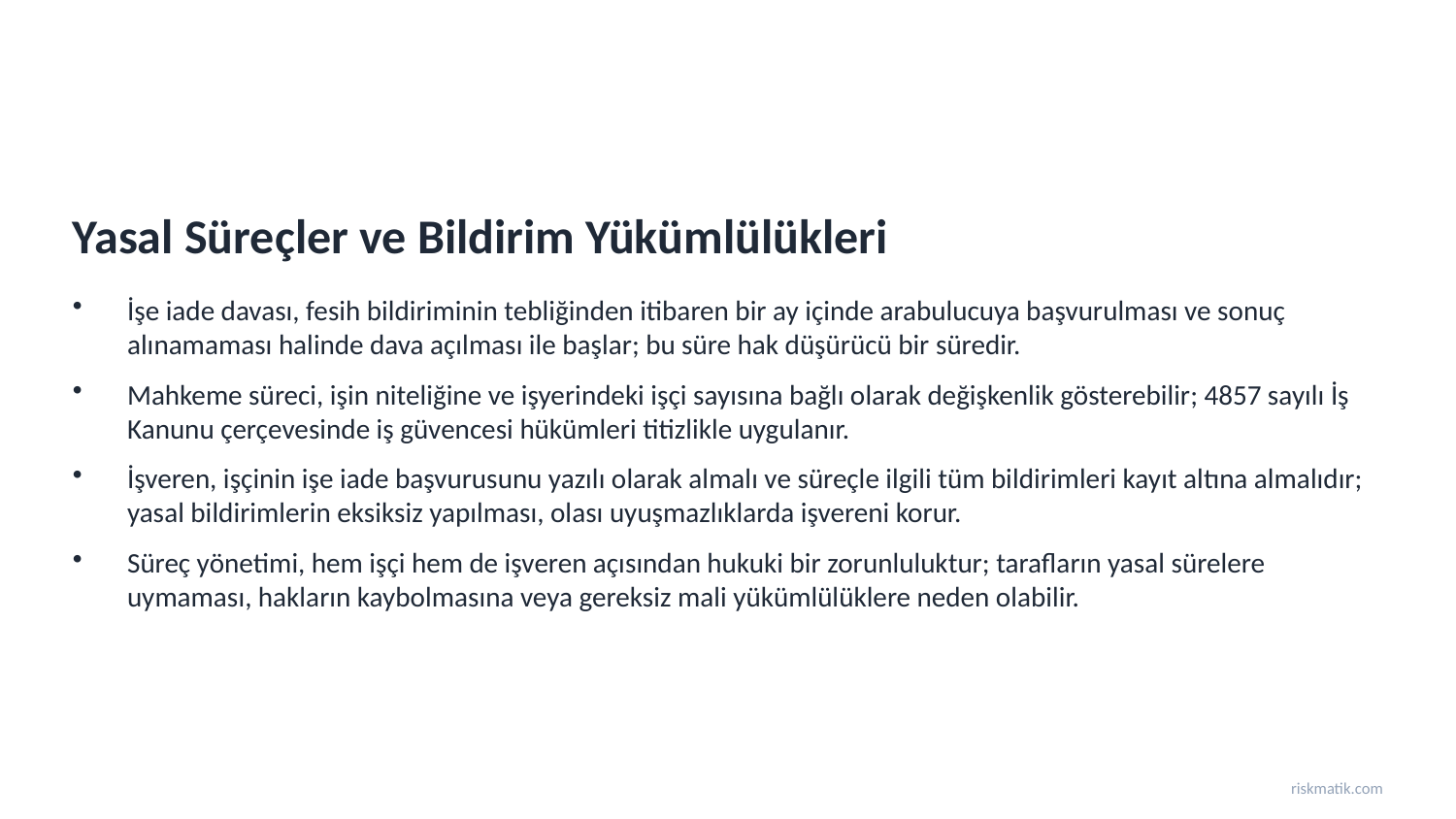

Yasal Süreçler ve Bildirim Yükümlülükleri
İşe iade davası, fesih bildiriminin tebliğinden itibaren bir ay içinde arabulucuya başvurulması ve sonuç alınamaması halinde dava açılması ile başlar; bu süre hak düşürücü bir süredir.
Mahkeme süreci, işin niteliğine ve işyerindeki işçi sayısına bağlı olarak değişkenlik gösterebilir; 4857 sayılı İş Kanunu çerçevesinde iş güvencesi hükümleri titizlikle uygulanır.
İşveren, işçinin işe iade başvurusunu yazılı olarak almalı ve süreçle ilgili tüm bildirimleri kayıt altına almalıdır; yasal bildirimlerin eksiksiz yapılması, olası uyuşmazlıklarda işvereni korur.
Süreç yönetimi, hem işçi hem de işveren açısından hukuki bir zorunluluktur; tarafların yasal sürelere uymaması, hakların kaybolmasına veya gereksiz mali yükümlülüklere neden olabilir.
riskmatik.com